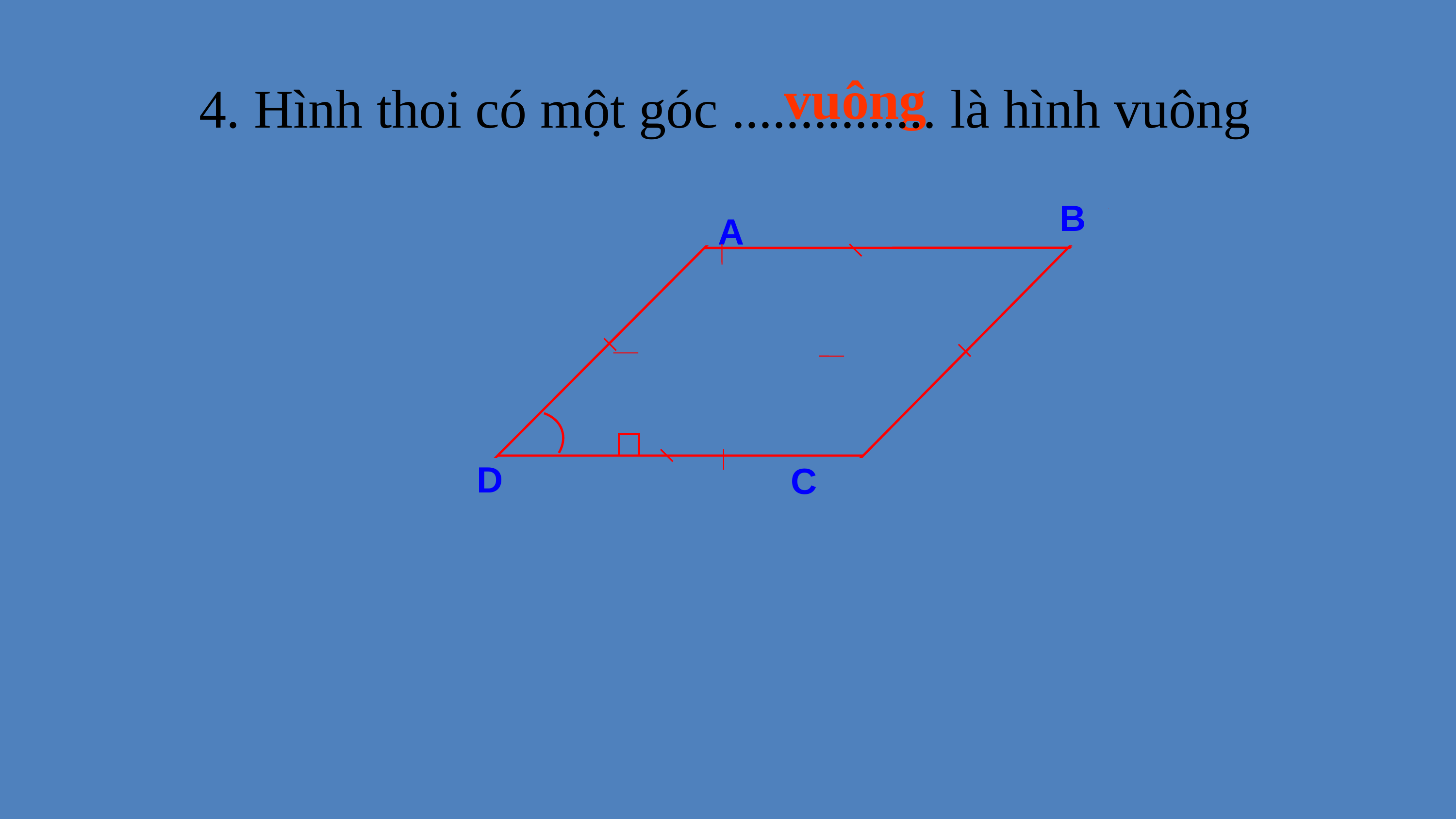

4. Hình thoi có một góc ............... là hình vuông
vuông

B
A
A

D
C